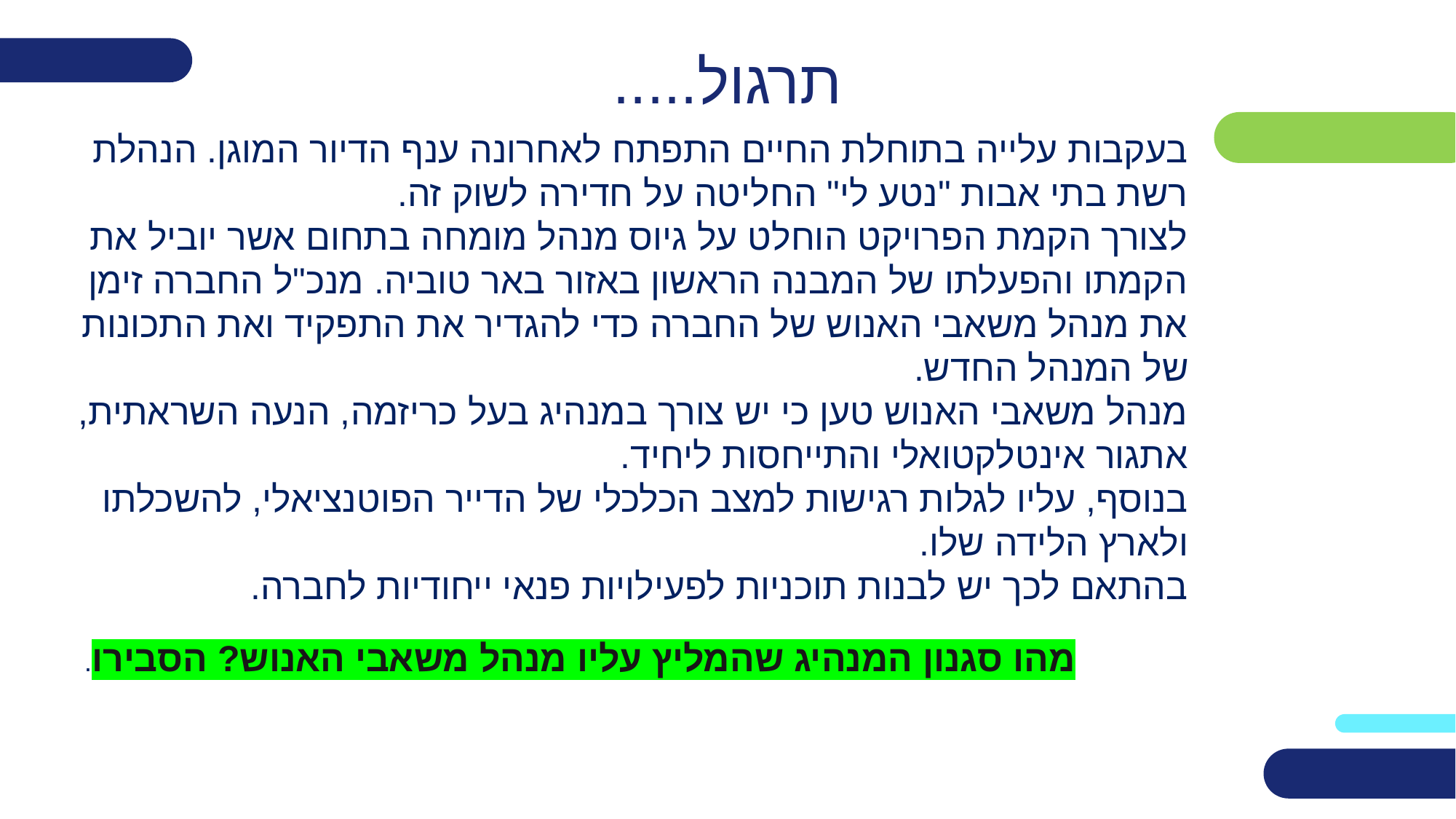

# תרגול.....
בעקבות עלייה בתוחלת החיים התפתח לאחרונה ענף הדיור המוגן. הנהלת רשת בתי אבות "נטע לי" החליטה על חדירה לשוק זה.
לצורך הקמת הפרויקט הוחלט על גיוס מנהל מומחה בתחום אשר יוביל את הקמתו והפעלתו של המבנה הראשון באזור באר טוביה. מנכ"ל החברה זימן את מנהל משאבי האנוש של החברה כדי להגדיר את התפקיד ואת התכונות של המנהל החדש.
מנהל משאבי האנוש טען כי יש צורך במנהיג בעל כריזמה, הנעה השראתית, אתגור אינטלקטואלי והתייחסות ליחיד.
בנוסף, עליו לגלות רגישות למצב הכלכלי של הדייר הפוטנציאלי, להשכלתו ולארץ הלידה שלו.
בהתאם לכך יש לבנות תוכניות לפעילויות פנאי ייחודיות לחברה.
מהו סגנון המנהיג שהמליץ עליו מנהל משאבי האנוש? הסבירו.